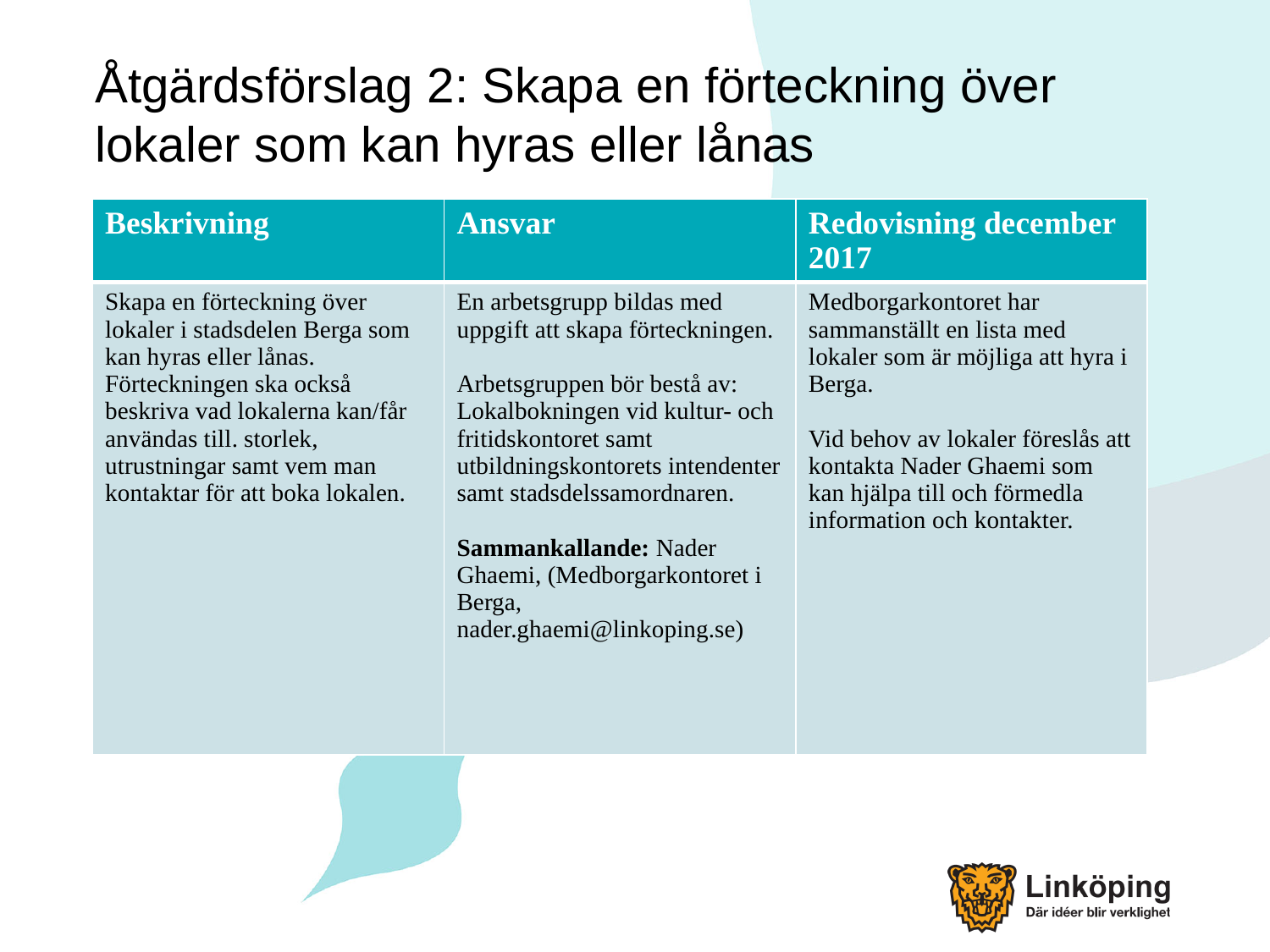

# Åtgärdsförslag 2: Skapa en förteckning över lokaler som kan hyras eller lånas
| Beskrivning | Ansvar | Redovisning december 2017 |
| --- | --- | --- |
| Skapa en förteckning över lokaler i stadsdelen Berga som kan hyras eller lånas. Förteckningen ska också beskriva vad lokalerna kan/får användas till. storlek, utrustningar samt vem man kontaktar för att boka lokalen. | En arbetsgrupp bildas med uppgift att skapa förteckningen. Arbetsgruppen bör bestå av: Lokalbokningen vid kultur- och fritidskontoret samt utbildningskontorets intendenter samt stadsdelssamordnaren. Sammankallande: Nader Ghaemi, (Medborgarkontoret i Berga, nader.ghaemi@linkoping.se) | Medborgarkontoret har sammanställt en lista med lokaler som är möjliga att hyra i Berga. Vid behov av lokaler föreslås att kontakta Nader Ghaemi som kan hjälpa till och förmedla information och kontakter. |